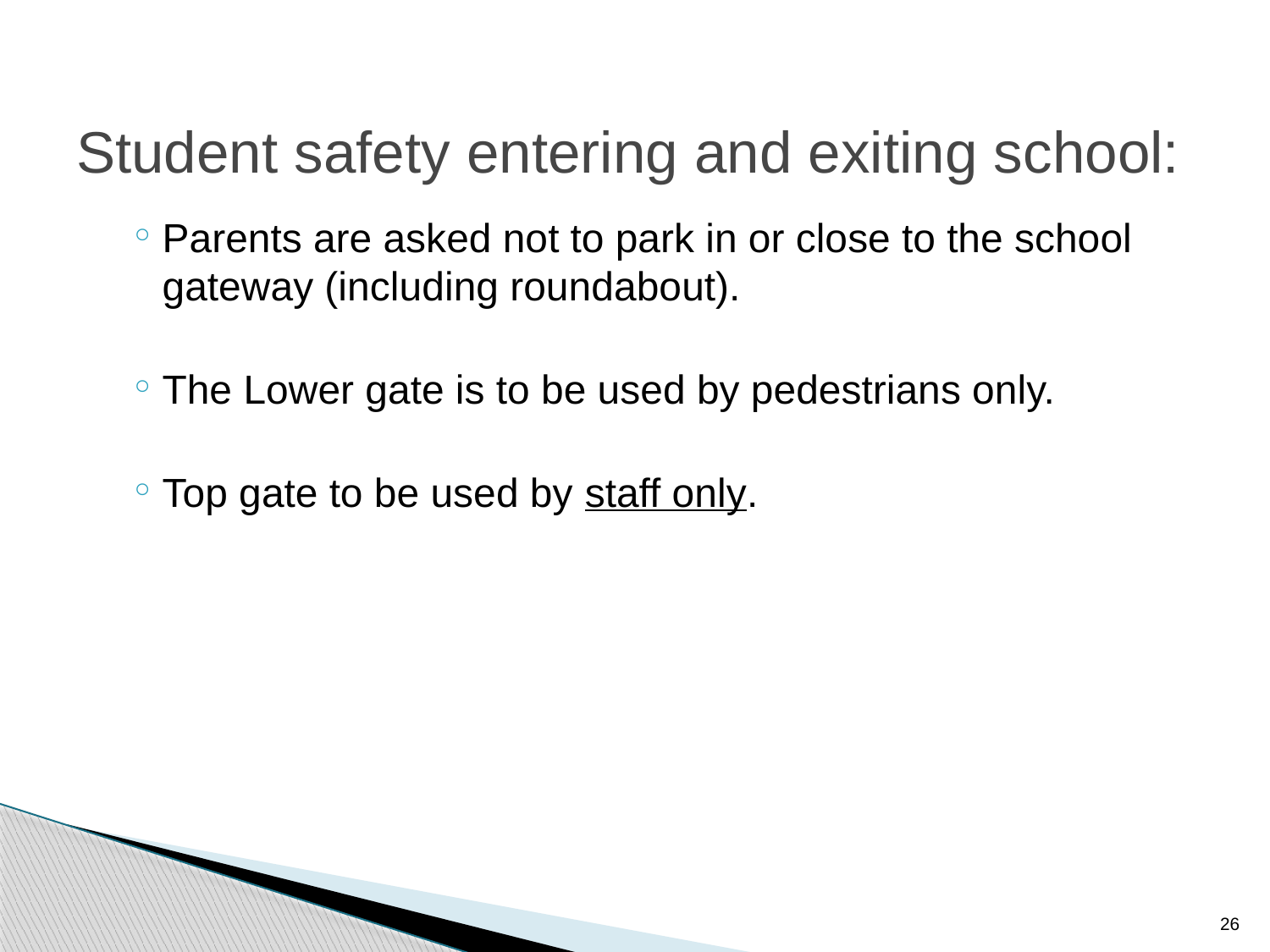

# Student safety entering and exiting school:

Parents are asked not to park in or close to the school gateway (including roundabout).
The Lower gate is to be used by pedestrians only.
Top gate to be used by staff only.

26